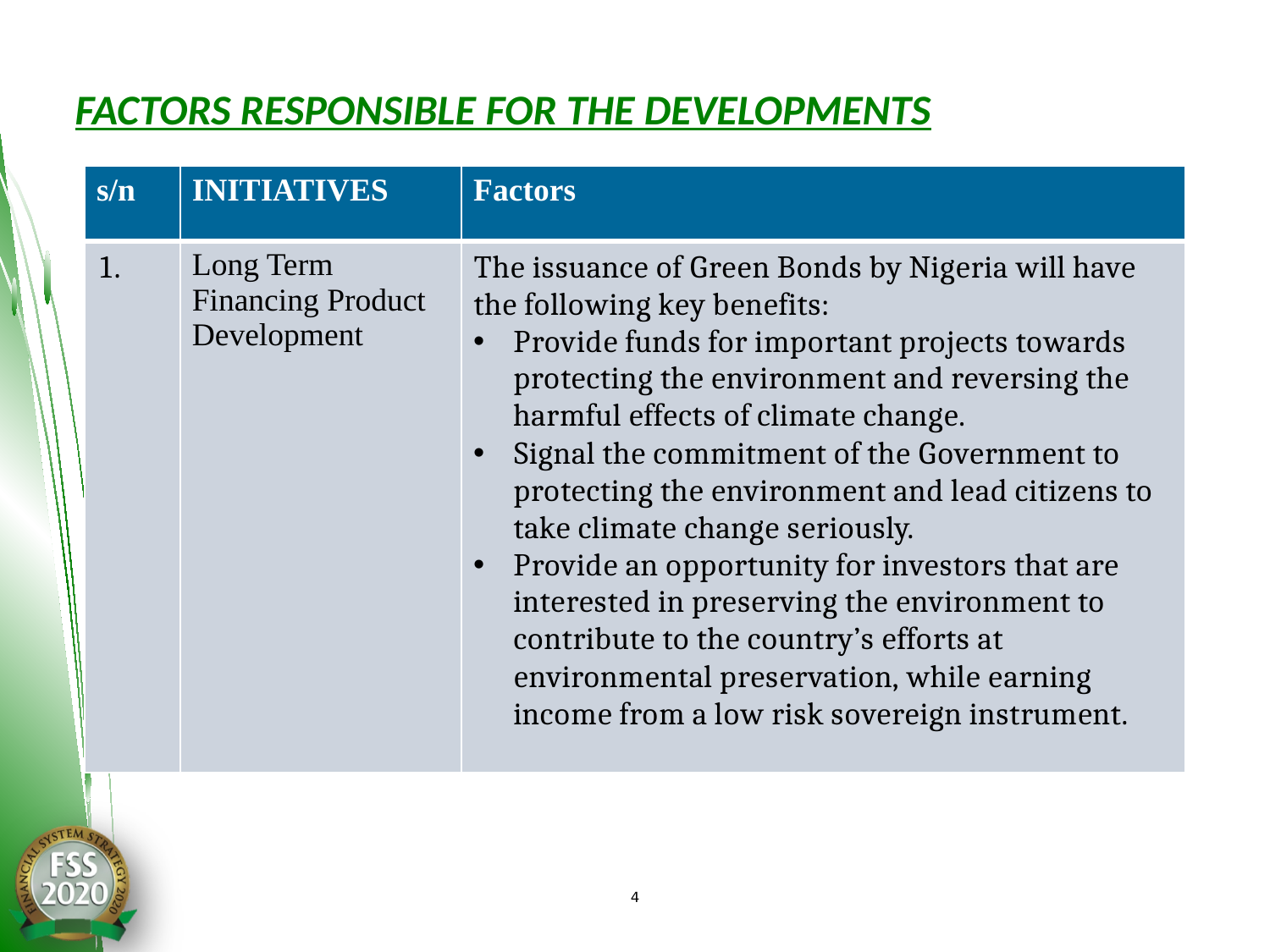

# FACTORS RESPONSIBLE FOR THE DEVELOPMENTS
| s/n | INITIATIVES | Factors |
| --- | --- | --- |
| 1. | Long Term Financing Product Development | The issuance of Green Bonds by Nigeria will have the following key benefits: Provide funds for important projects towards protecting the environment and reversing the harmful effects of climate change. Signal the commitment of the Government to protecting the environment and lead citizens to take climate change seriously. Provide an opportunity for investors that are interested in preserving the environment to contribute to the country’s efforts at environmental preservation, while earning income from a low risk sovereign instrument. |
4